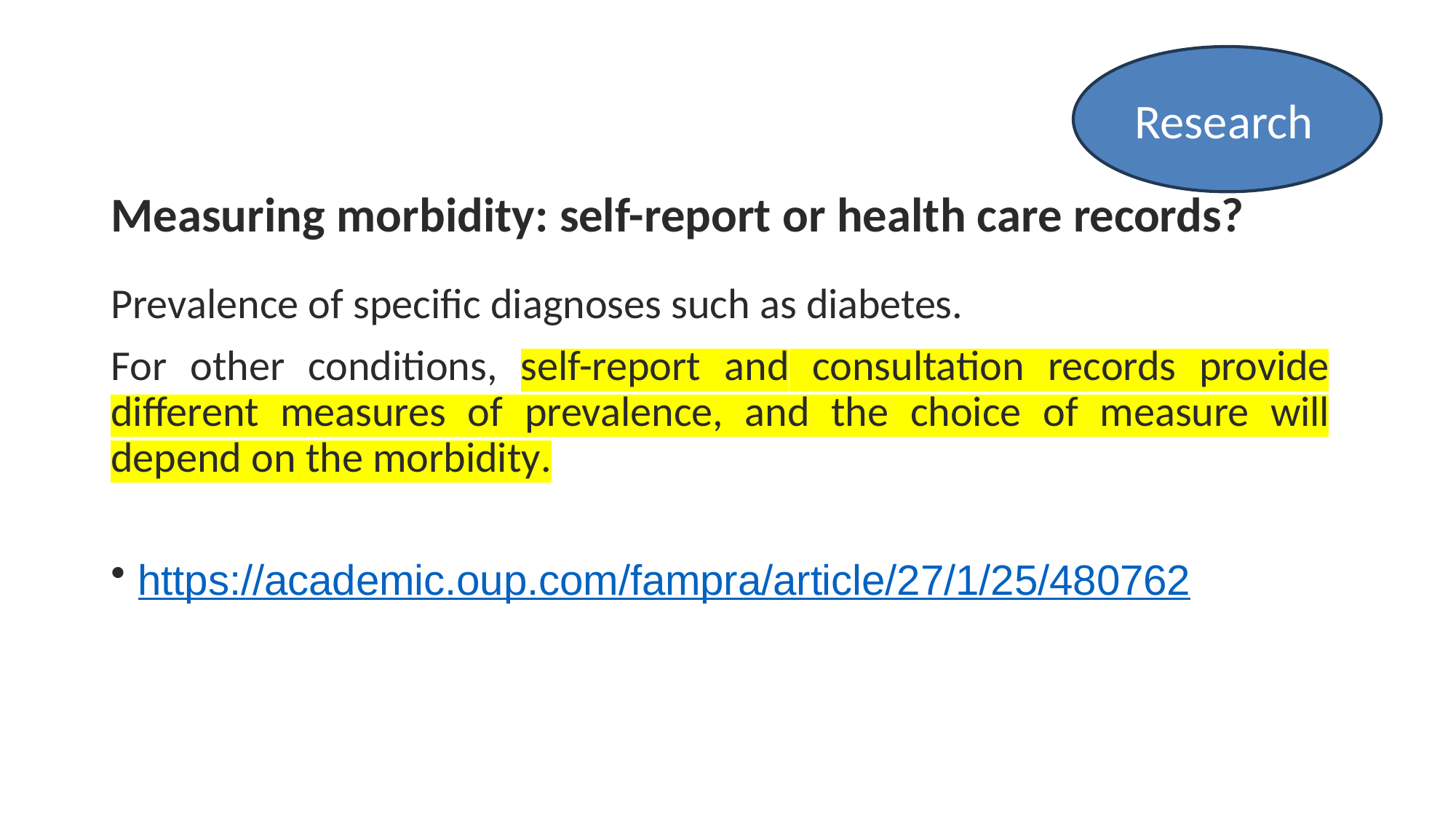

Research

Measuring morbidity: self-report or health care records?
Prevalence of specific diagnoses such as diabetes.
For other conditions, self-report and consultation records provide different measures of prevalence, and the choice of measure will depend on the morbidity.
https://academic.oup.com/fampra/article/27/1/25/480762